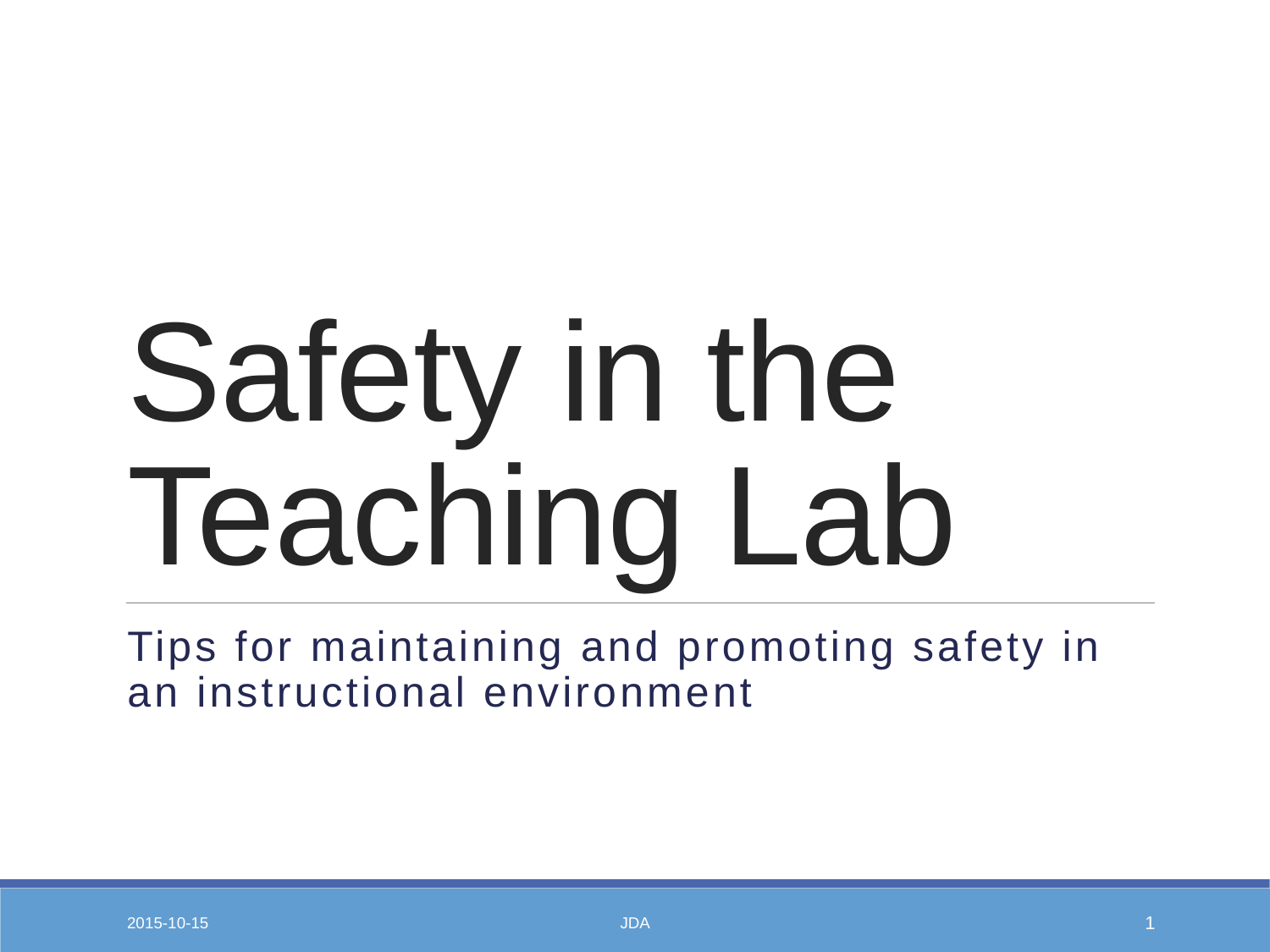

# Safety in the Teaching Lab
Tips for maintaining and promoting safety in an instructional environment
2015-10-15
JDA
1